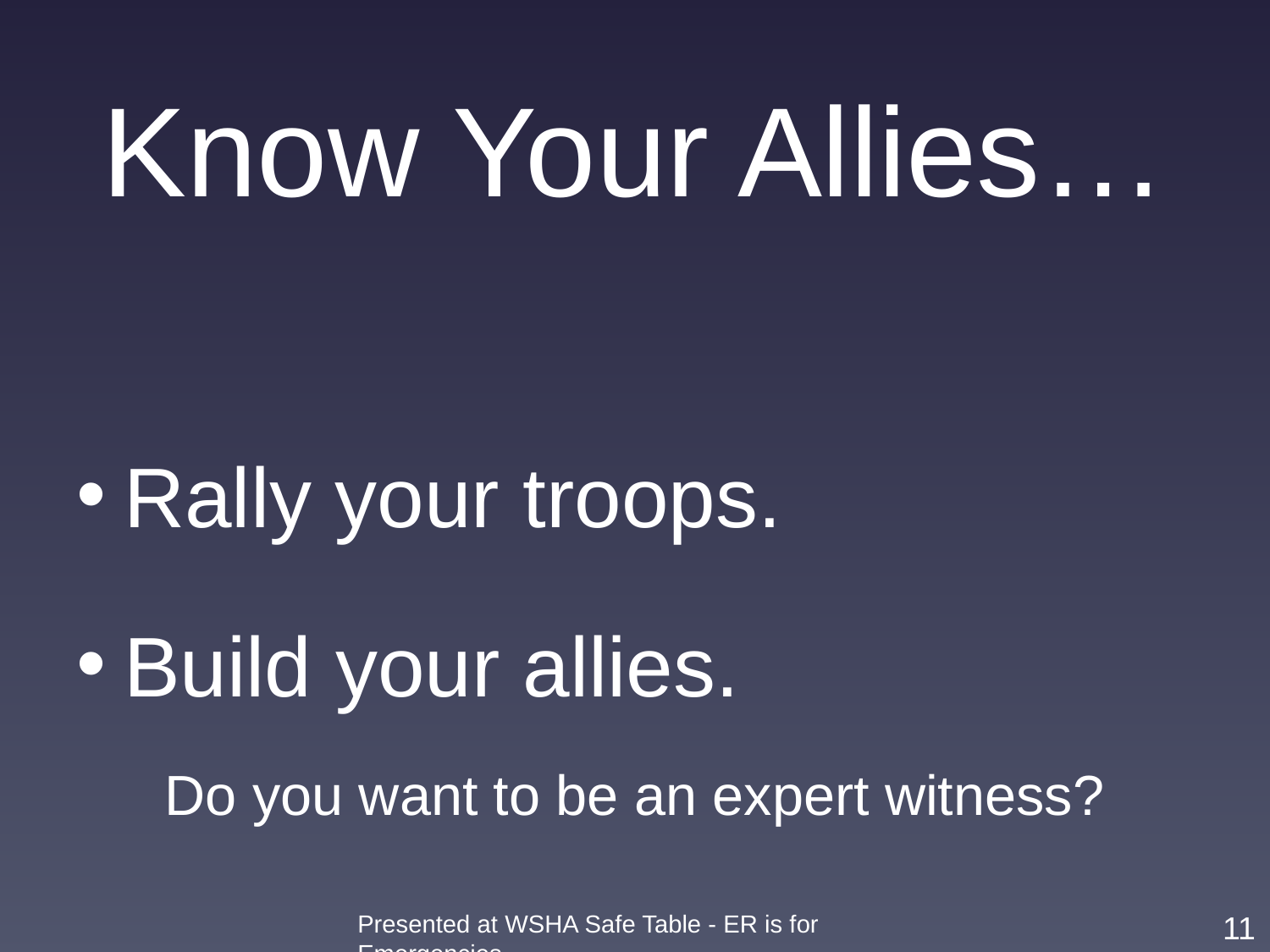

# Know Your Allies…
Rally your troops.
Build your allies.
Do you want to be an expert witness?
Presented at WSHA Safe Table - ER is for Emergencies

11